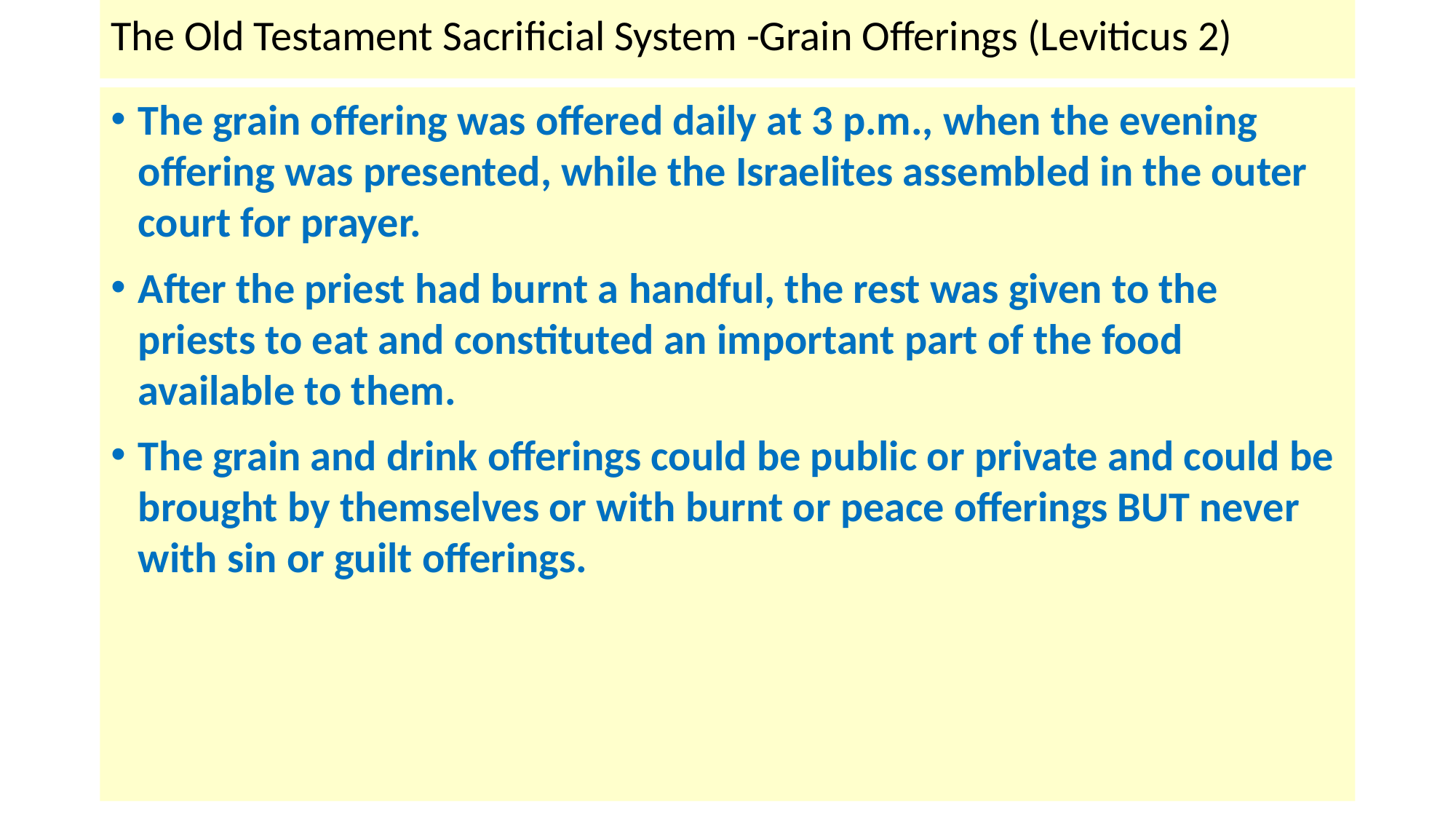

# The Old Testament Sacrificial System -Grain Offerings (Leviticus 2)
The grain offering was offered daily at 3 p.m., when the evening offering was presented, while the Israelites assembled in the outer court for prayer.
After the priest had burnt a handful, the rest was given to the priests to eat and constituted an important part of the food available to them.
The grain and drink offerings could be public or private and could be brought by themselves or with burnt or peace offerings BUT never with sin or guilt offerings.